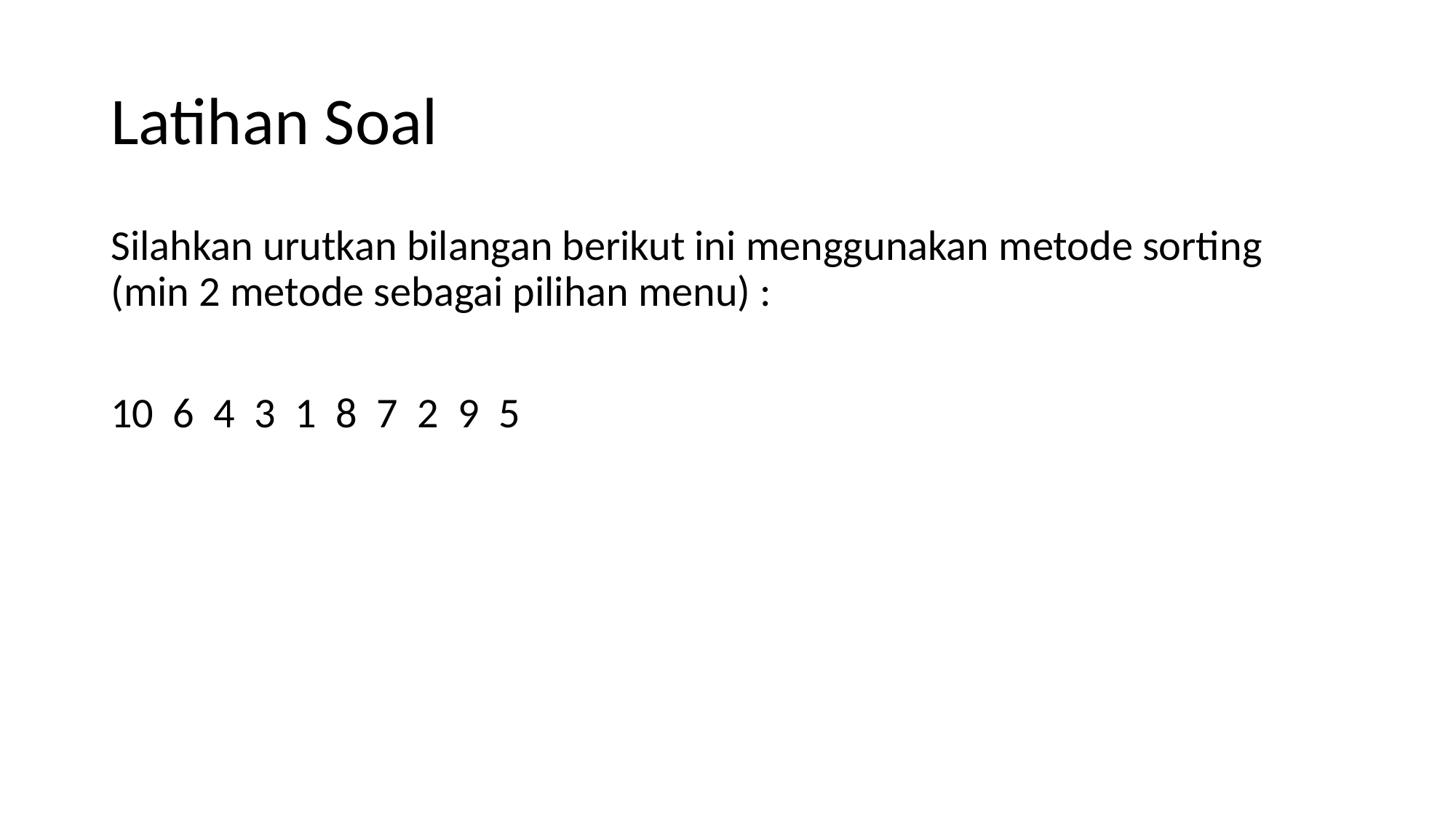

# Latihan Soal
Silahkan urutkan bilangan berikut ini menggunakan metode sorting (min 2 metode sebagai pilihan menu) :

10  6  4  3  1  8  7  2  9  5